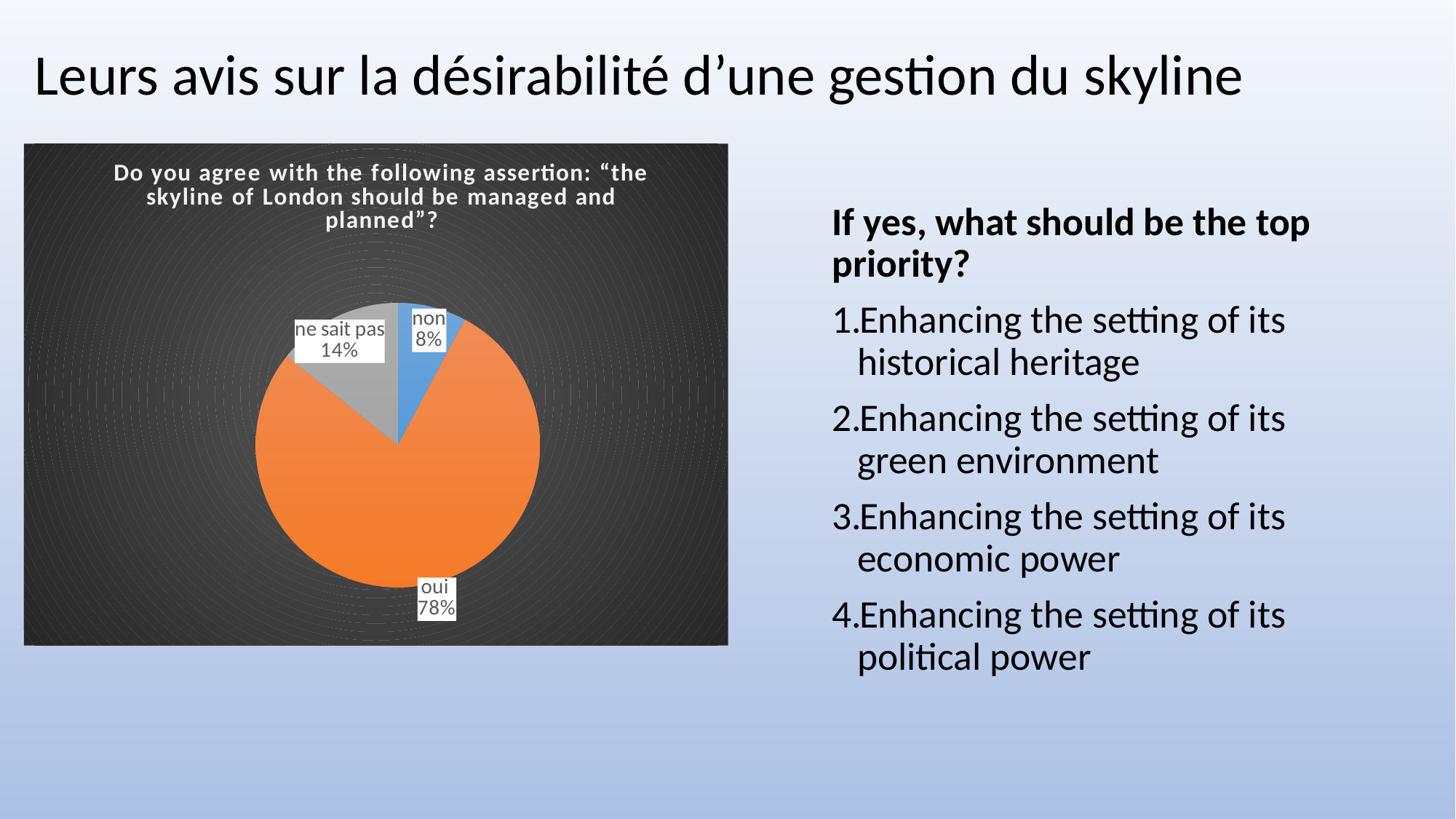

# Leurs avis sur la désirabilité d’une gestion du skyline

### Chart: Do you agree with the following assertion: “the skyline of London should be managed and planned”?

| Category |  |
|---|---|
| non | 0.0767 |
| oui  | 0.7662 |
| ne sait pas | 0.14 |
If yes, what should be the top priority?
Enhancing the setting of its historical heritage
Enhancing the setting of its green environment
Enhancing the setting of its economic power
Enhancing the setting of its political power